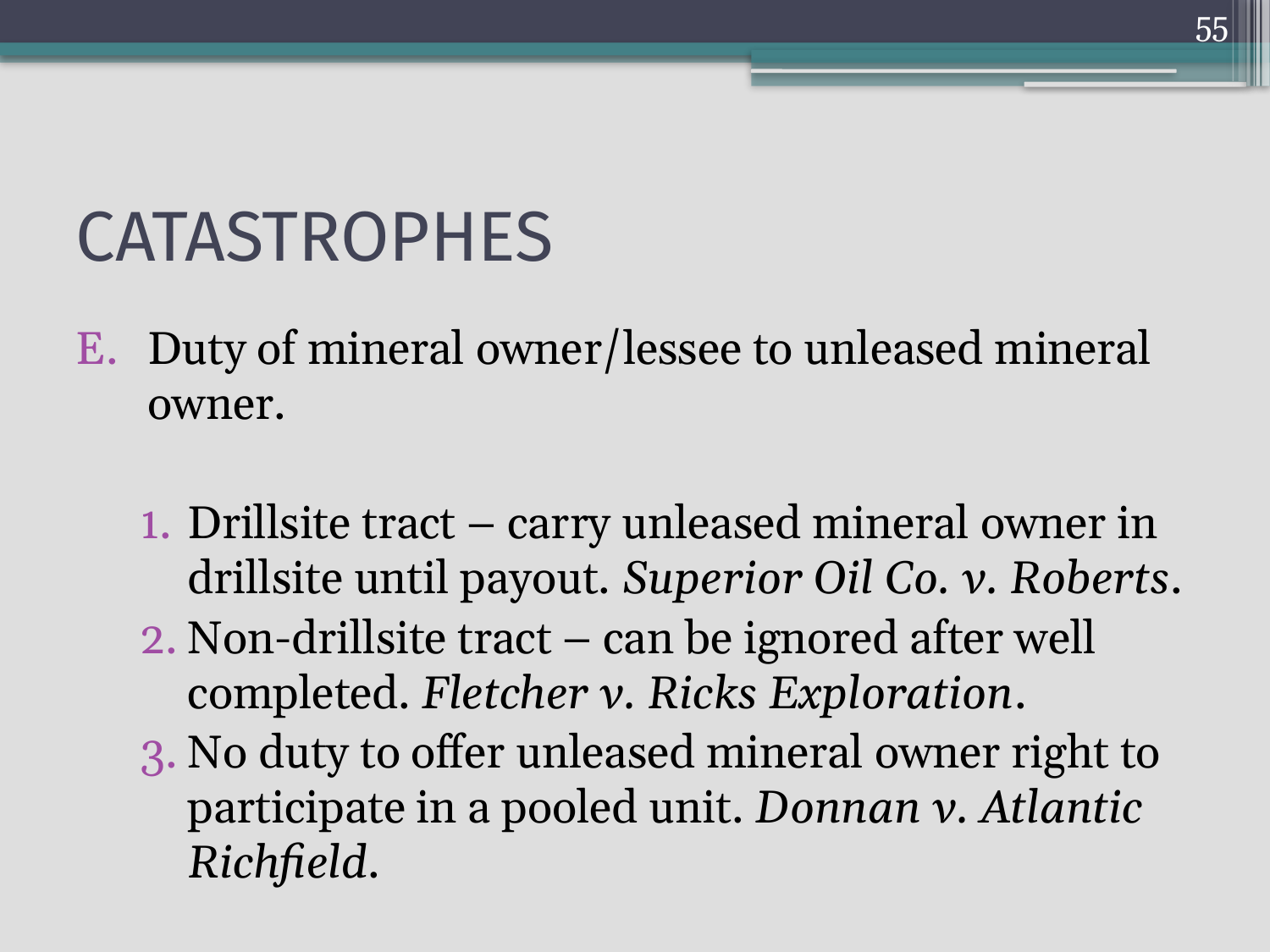

55
# CATASTROPHES
Duty of mineral owner/lessee to unleased mineral owner.

Drillsite tract – carry unleased mineral owner in drillsite until payout. Superior Oil Co. v. Roberts.
Non-drillsite tract – can be ignored after well completed. Fletcher v. Ricks Exploration.
No duty to offer unleased mineral owner right to participate in a pooled unit. Donnan v. Atlantic Richfield.